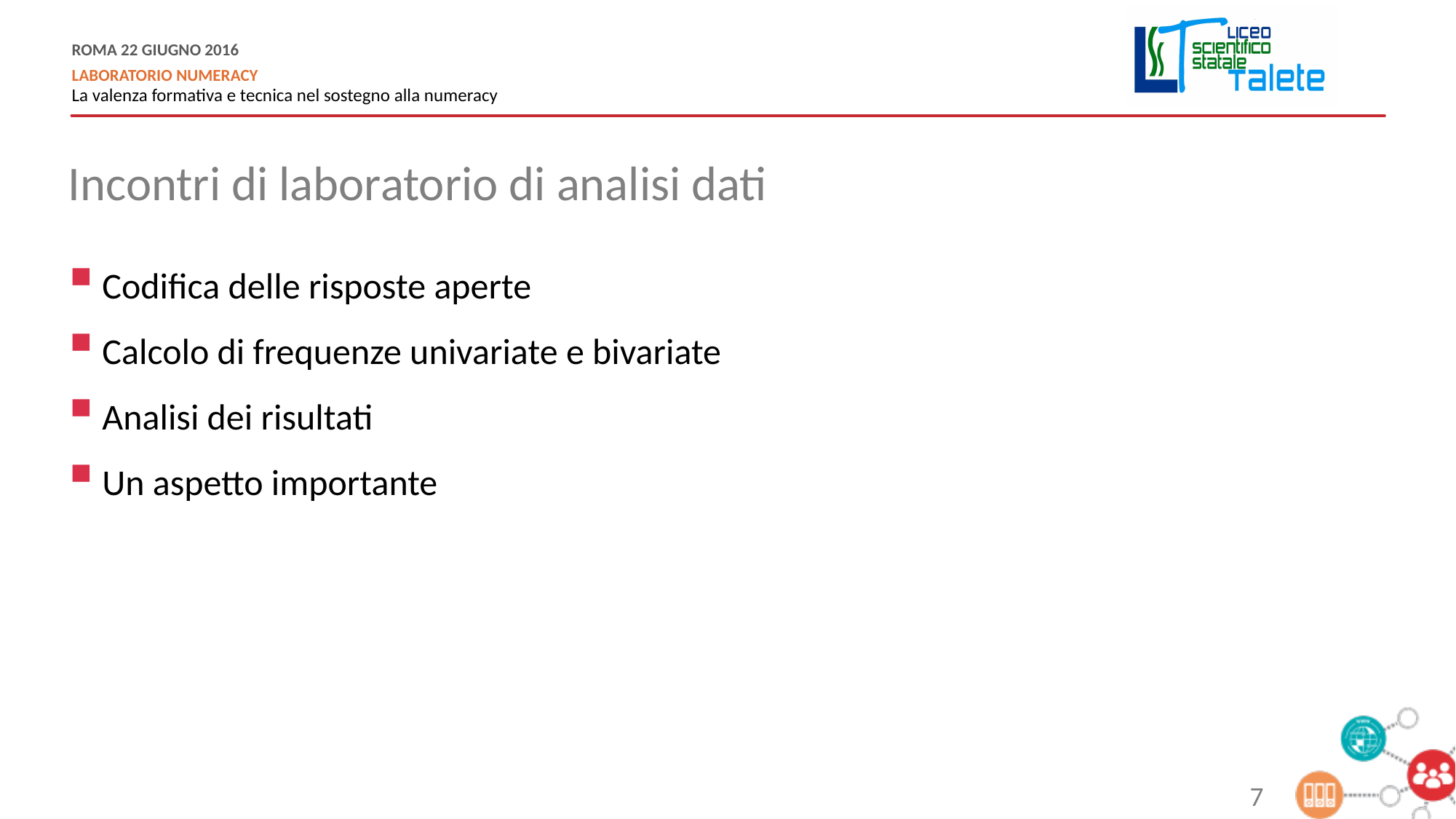

Incontri di laboratorio di analisi dati
Codifica delle risposte aperte
Calcolo di frequenze univariate e bivariate
Analisi dei risultati
Un aspetto importante

7